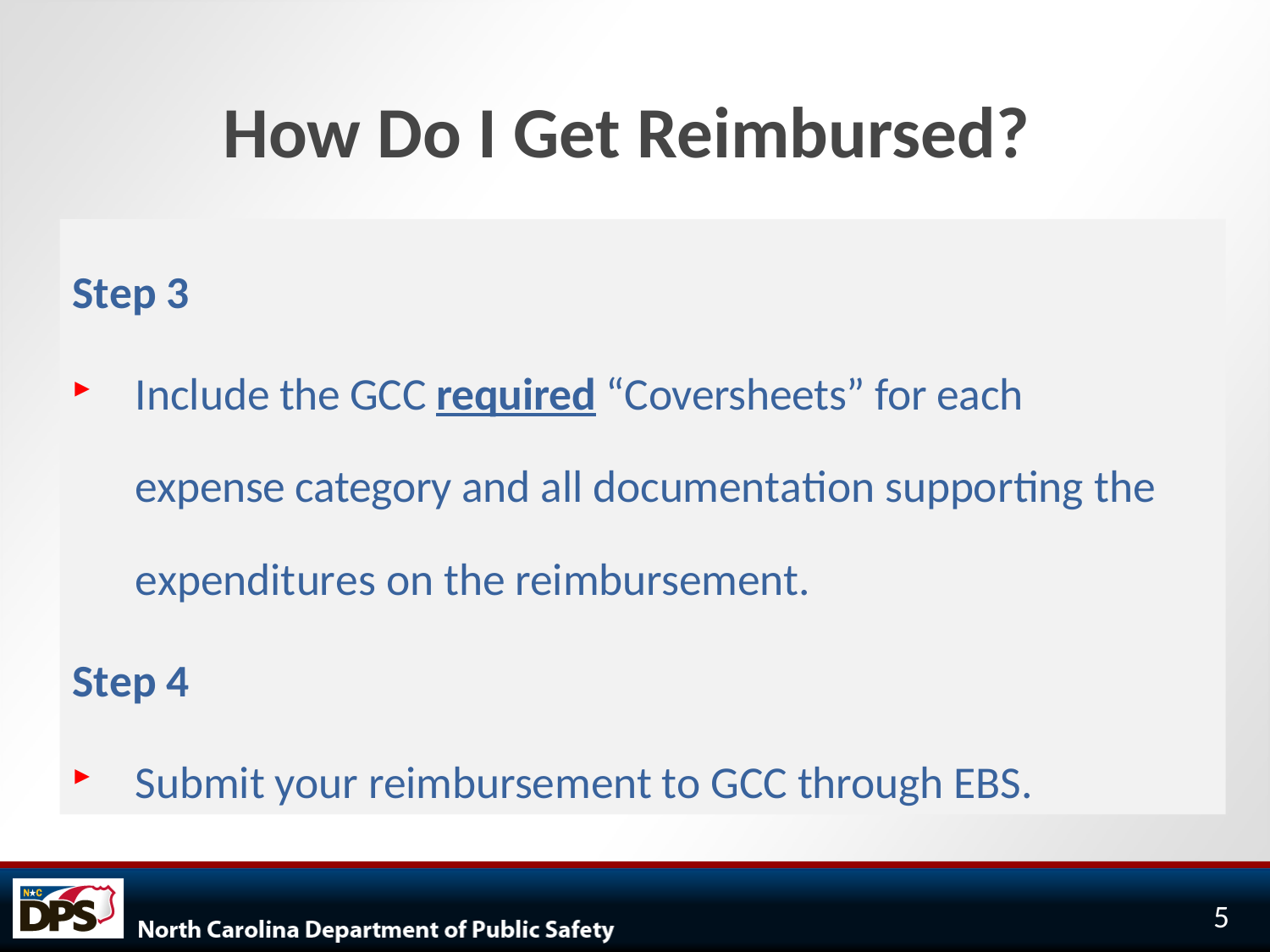

# How Do I Get Reimbursed?
Step 3
Include the GCC required “Coversheets” for each expense category and all documentation supporting the  expenditures on the reimbursement.
Step 4
Submit your reimbursement to GCC through EBS.

5